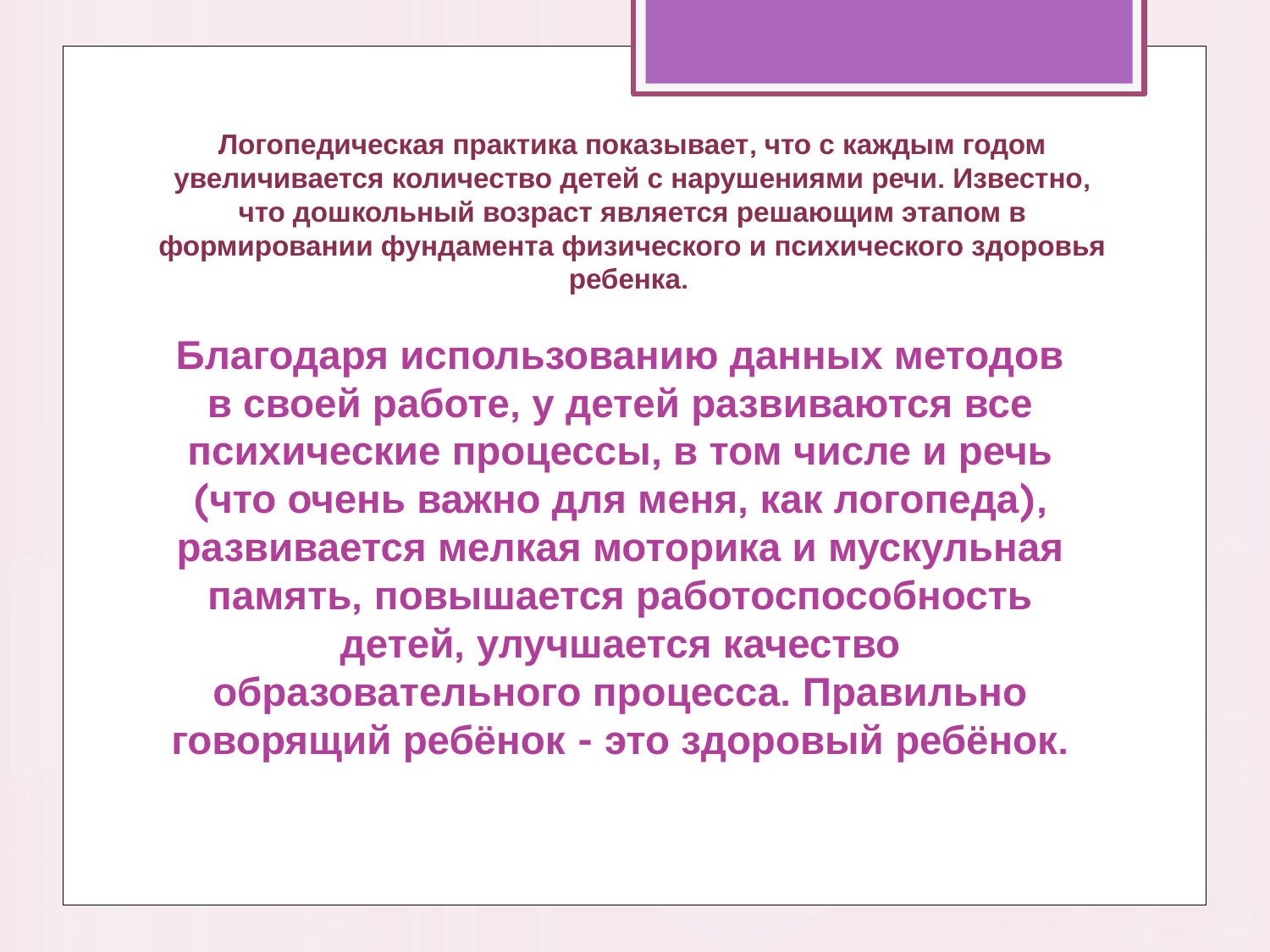

# Логопедическая практика показывает, что с каждым годом увеличивается количество детей с нарушениями речи. Известно, что дошкольный возраст является решающим этапом в формировании фундамента физического и психического здоровья ребенка.
Благодаря использованию данных методов в своей работе, у детей развиваются все психические процессы, в том числе и речь (что очень важно для меня, как логопеда), развивается мелкая моторика и мускульная память, повышается работоспособность детей, улучшается качество образовательного процесса. Правильно говорящий ребёнок - это здоровый ребёнок.